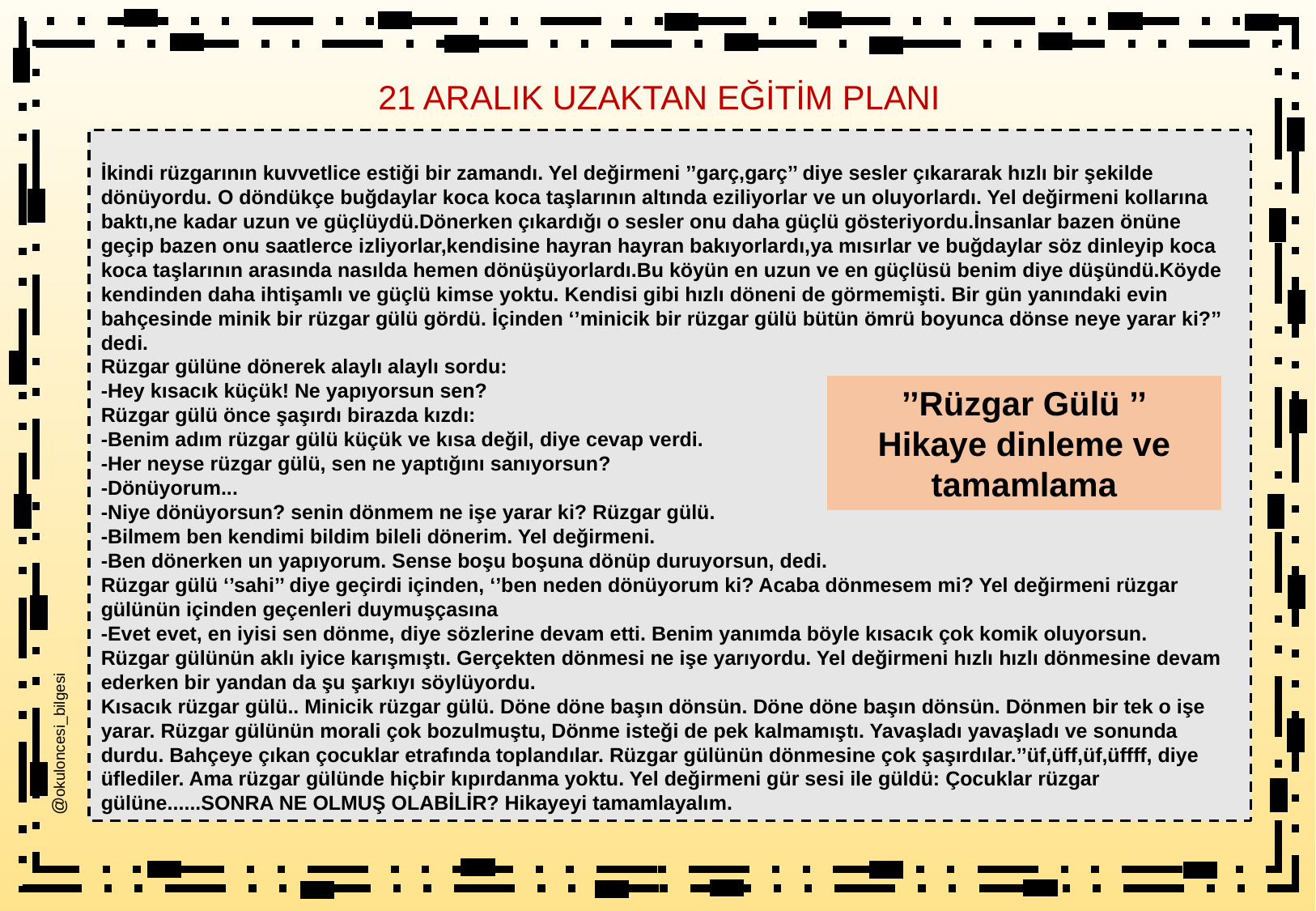

21 ARALIK UZAKTAN EĞİTİM PLANI

İkindi rüzgarının kuvvetlice estiği bir zamandı. Yel değirmeni ’’garç,garç’’ diye sesler çıkararak hızlı bir şekilde dönüyordu. O döndükçe buğdaylar koca koca taşlarının altında eziliyorlar ve un oluyorlardı. Yel değirmeni kollarına baktı,ne kadar uzun ve güçlüydü.Dönerken çıkardığı o sesler onu daha güçlü gösteriyordu.İnsanlar bazen önüne geçip bazen onu saatlerce izliyorlar,kendisine hayran hayran bakıyorlardı,ya mısırlar ve buğdaylar söz dinleyip koca koca taşlarının arasında nasılda hemen dönüşüyorlardı.Bu köyün en uzun ve en güçlüsü benim diye düşündü.Köyde kendinden daha ihtişamlı ve güçlü kimse yoktu. Kendisi gibi hızlı döneni de görmemişti. Bir gün yanındaki evin bahçesinde minik bir rüzgar gülü gördü. İçinden ‘’minicik bir rüzgar gülü bütün ömrü boyunca dönse neye yarar ki?’’ dedi.
Rüzgar gülüne dönerek alaylı alaylı sordu:
-Hey kısacık küçük! Ne yapıyorsun sen?
Rüzgar gülü önce şaşırdı birazda kızdı:
-Benim adım rüzgar gülü küçük ve kısa değil, diye cevap verdi.
-Her neyse rüzgar gülü, sen ne yaptığını sanıyorsun?
-Dönüyorum...
-Niye dönüyorsun? senin dönmem ne işe yarar ki? Rüzgar gülü.
-Bilmem ben kendimi bildim bileli dönerim. Yel değirmeni.
-Ben dönerken un yapıyorum. Sense boşu boşuna dönüp duruyorsun, dedi.
Rüzgar gülü ‘’sahi’’ diye geçirdi içinden, ‘’ben neden dönüyorum ki? Acaba dönmesem mi? Yel değirmeni rüzgar gülünün içinden geçenleri duymuşçasına
-Evet evet, en iyisi sen dönme, diye sözlerine devam etti. Benim yanımda böyle kısacık çok komik oluyorsun.
Rüzgar gülünün aklı iyice karışmıştı. Gerçekten dönmesi ne işe yarıyordu. Yel değirmeni hızlı hızlı dönmesine devam ederken bir yandan da şu şarkıyı söylüyordu.
Kısacık rüzgar gülü.. Minicik rüzgar gülü. Döne döne başın dönsün. Döne döne başın dönsün. Dönmen bir tek o işe yarar. Rüzgar gülünün morali çok bozulmuştu, Dönme isteği de pek kalmamıştı. Yavaşladı yavaşladı ve sonunda durdu. Bahçeye çıkan çocuklar etrafında toplandılar. Rüzgar gülünün dönmesine çok şaşırdılar.’’üf,üff,üf,üffff, diye üflediler. Ama rüzgar gülünde hiçbir kıpırdanma yoktu. Yel değirmeni gür sesi ile güldü: Çocuklar rüzgar gülüne......SONRA NE OLMUŞ OLABİLİR? Hikayeyi tamamlayalım.

’’Rüzgar Gülü ’’
Hikaye dinleme ve tamamlama

@okuloncesi_bilgesi